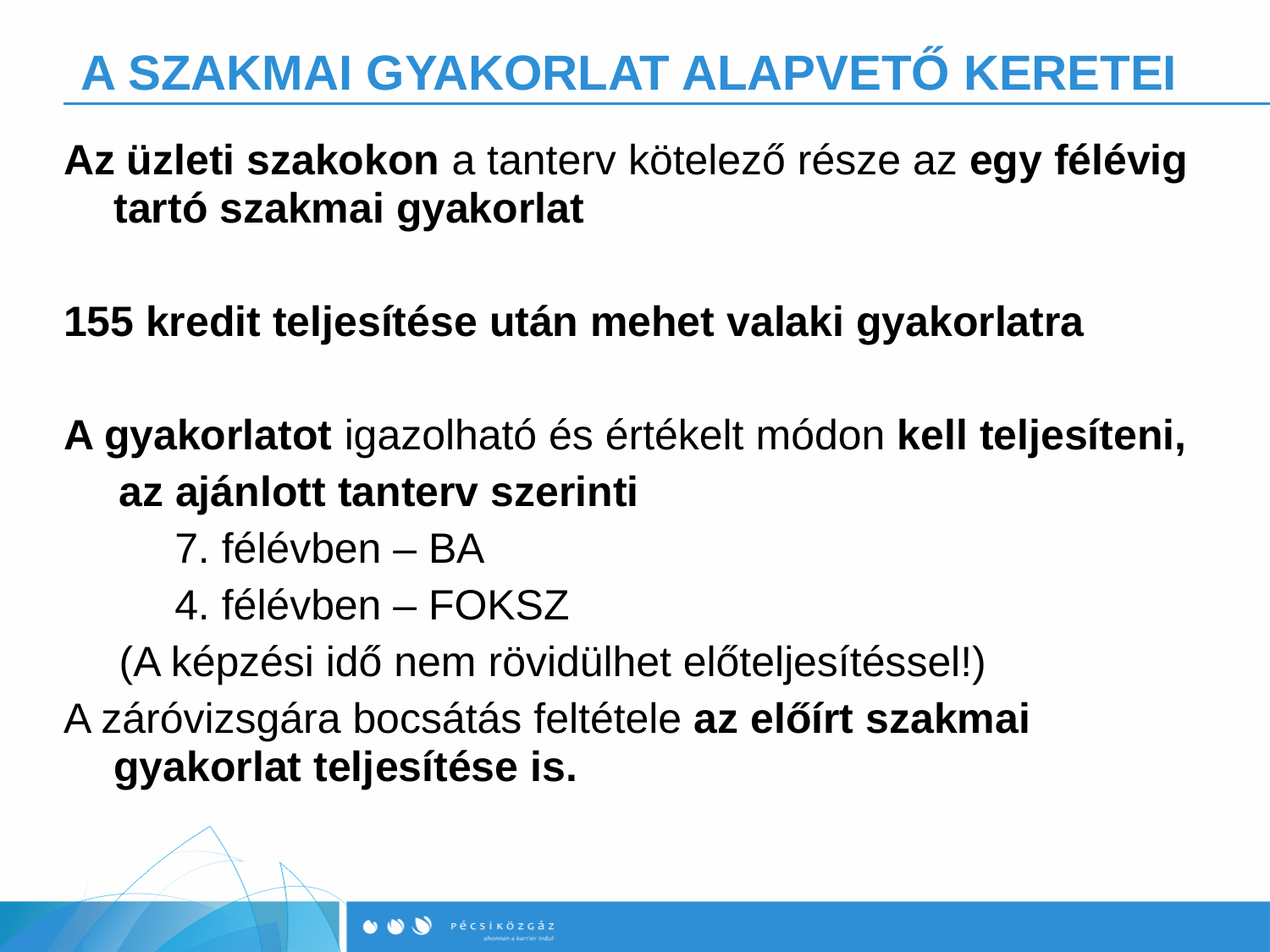

# A SZAKMAI GYAKORLAT ALAPVETŐ KERETEI
Az üzleti szakokon a tanterv kötelező része az egy félévig tartó szakmai gyakorlat

155 kredit teljesítése után mehet valaki gyakorlatra

A gyakorlatot igazolható és értékelt módon kell teljesíteni,
az ajánlott tanterv szerinti
7. félévben – BA
4. félévben – FOKSZ
(A képzési idő nem rövidülhet előteljesítéssel!)
A záróvizsgára bocsátás feltétele az előírt szakmai gyakorlat teljesítése is.